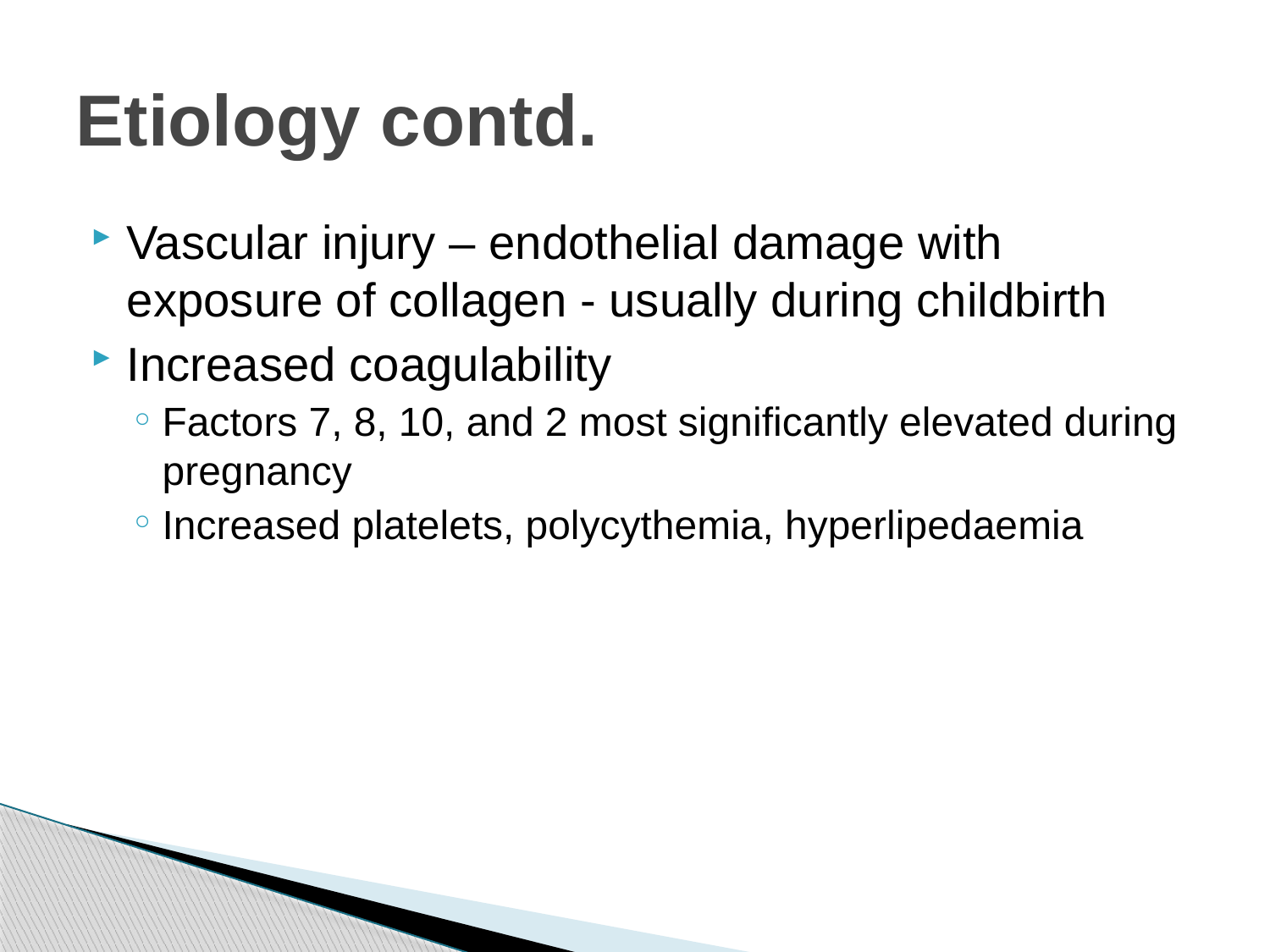

# Etiology contd.
Vascular injury – endothelial damage with exposure of collagen - usually during childbirth
Increased coagulability
Factors 7, 8, 10, and 2 most significantly elevated during pregnancy
Increased platelets, polycythemia, hyperlipedaemia